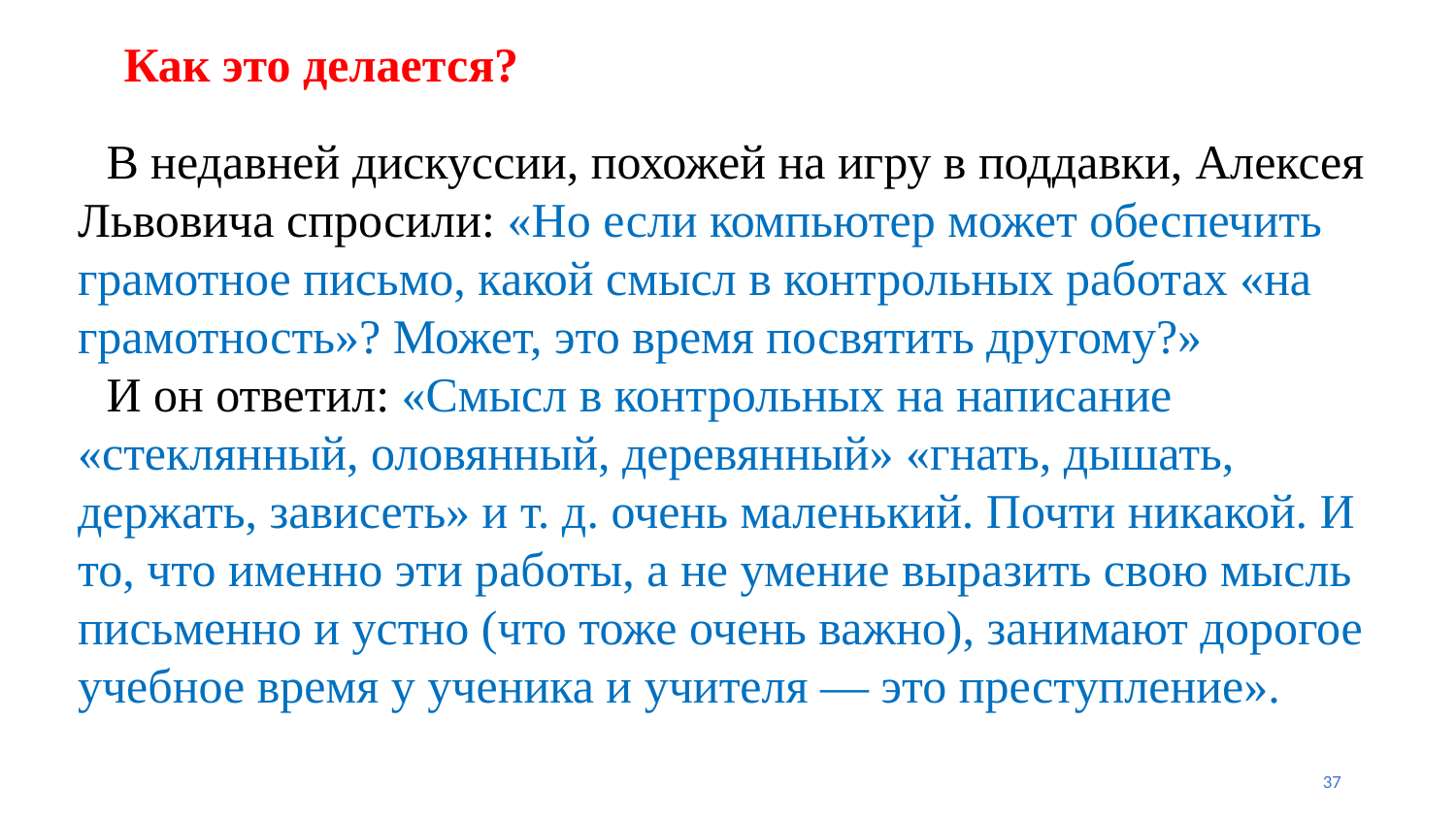

# Как это делается?
В недавней дискуссии, похожей на игру в поддавки, Алексея Львовича спросили: «Но если компьютер может обеспечить грамотное письмо, какой смысл в контрольных работах «на грамотность»? Может, это время посвятить другому?»
И он ответил: «Смысл в контрольных на написание «стеклянный, оловянный, деревянный» «гнать, дышать, держать, зависеть» и т. д. очень маленький. Почти никакой. И то, что именно эти работы, а не умение выразить свою мысль письменно и устно (что тоже очень важно), занимают дорогое учебное время у ученика и учителя — это преступление».

37